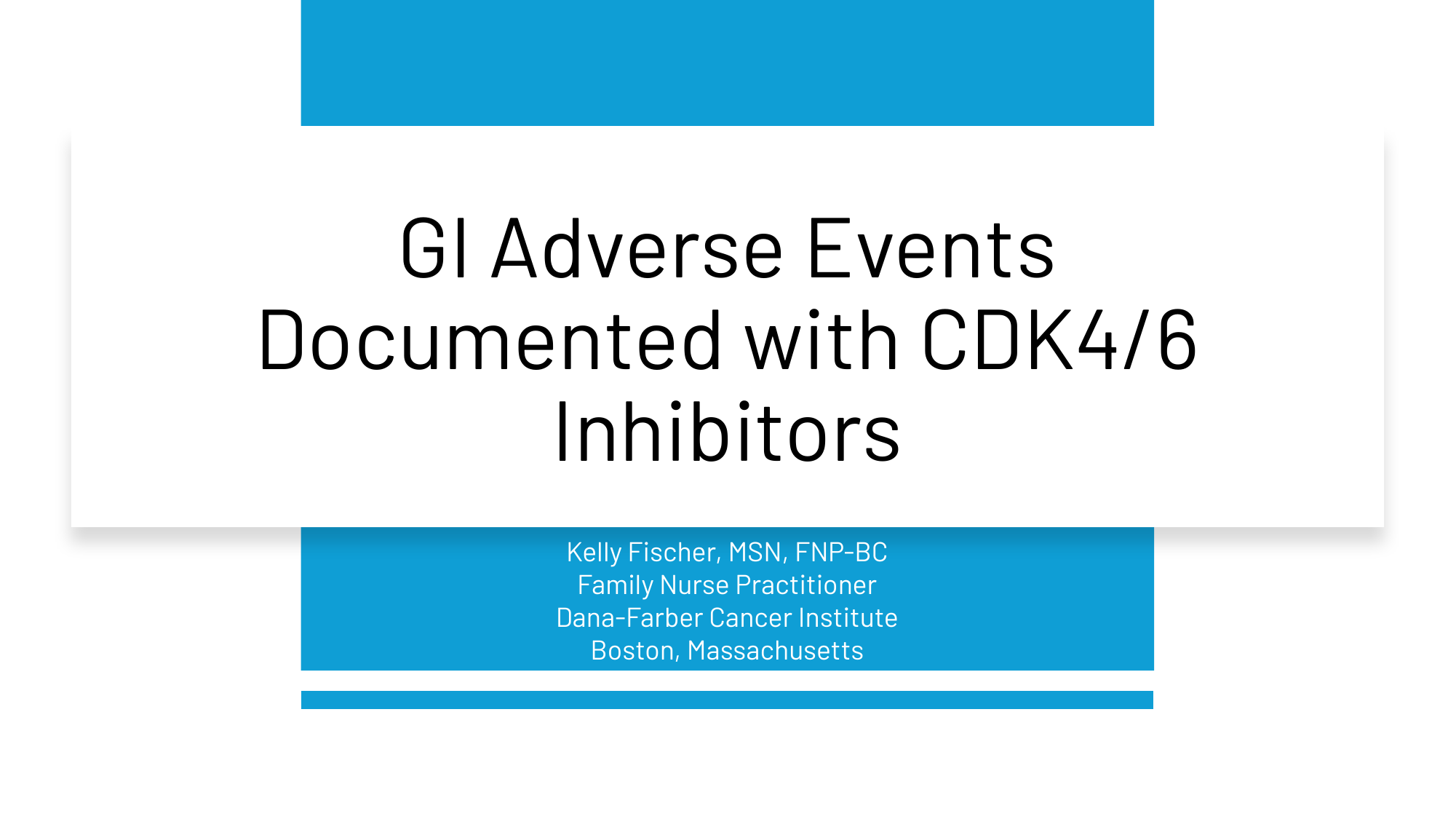

# GI Adverse Events Documented with CDK4/6 Inhibitors
Kelly Fischer, MSN, FNP-BC
Family Nurse Practitioner
Dana-Farber Cancer Institute
Boston, Massachusetts